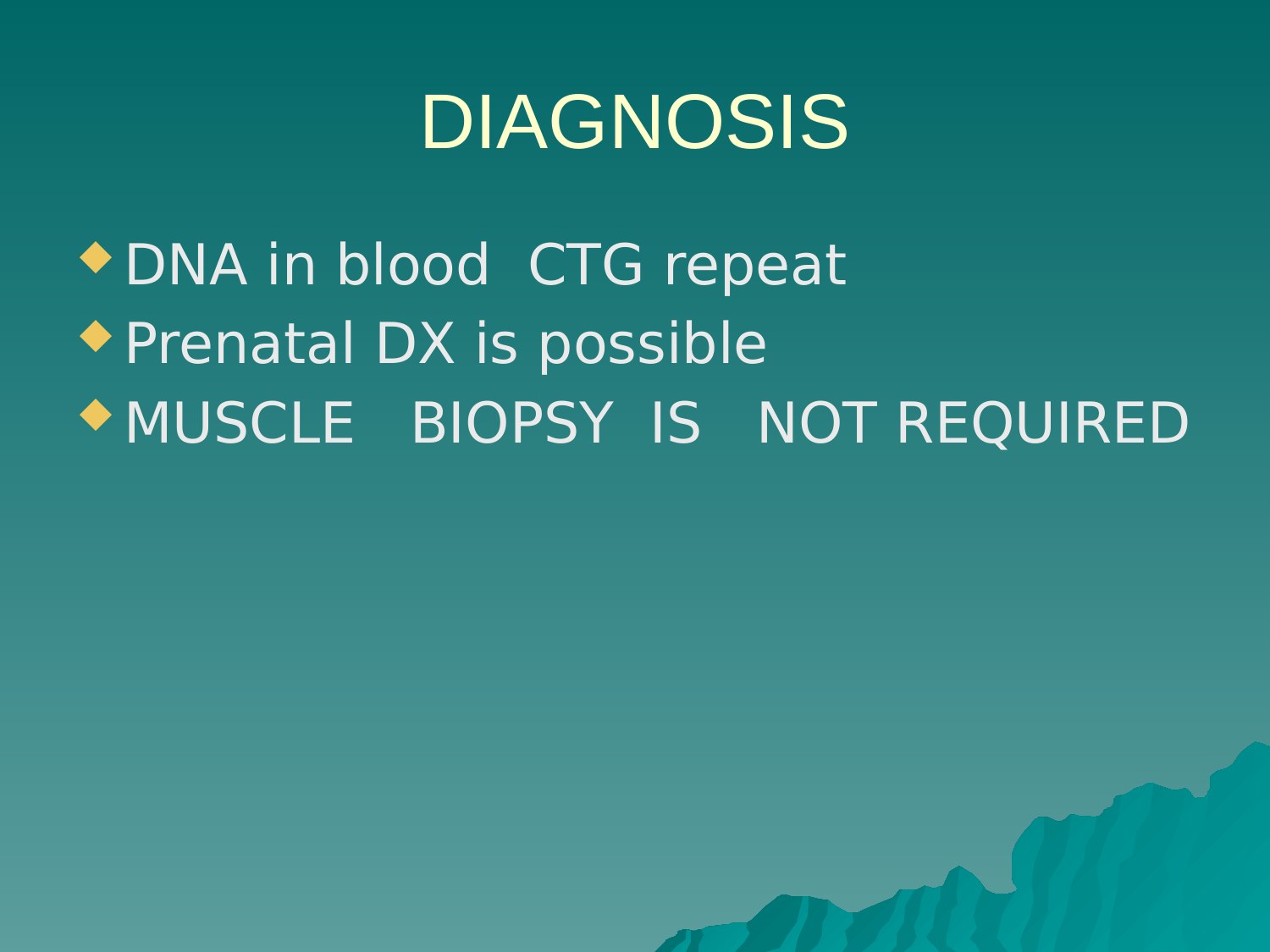

# DIAGNOSIS
DNA in blood  CTG repeat
Prenatal DX is possible
MUSCLE   BIOPSY  IS   NOT REQUIRED